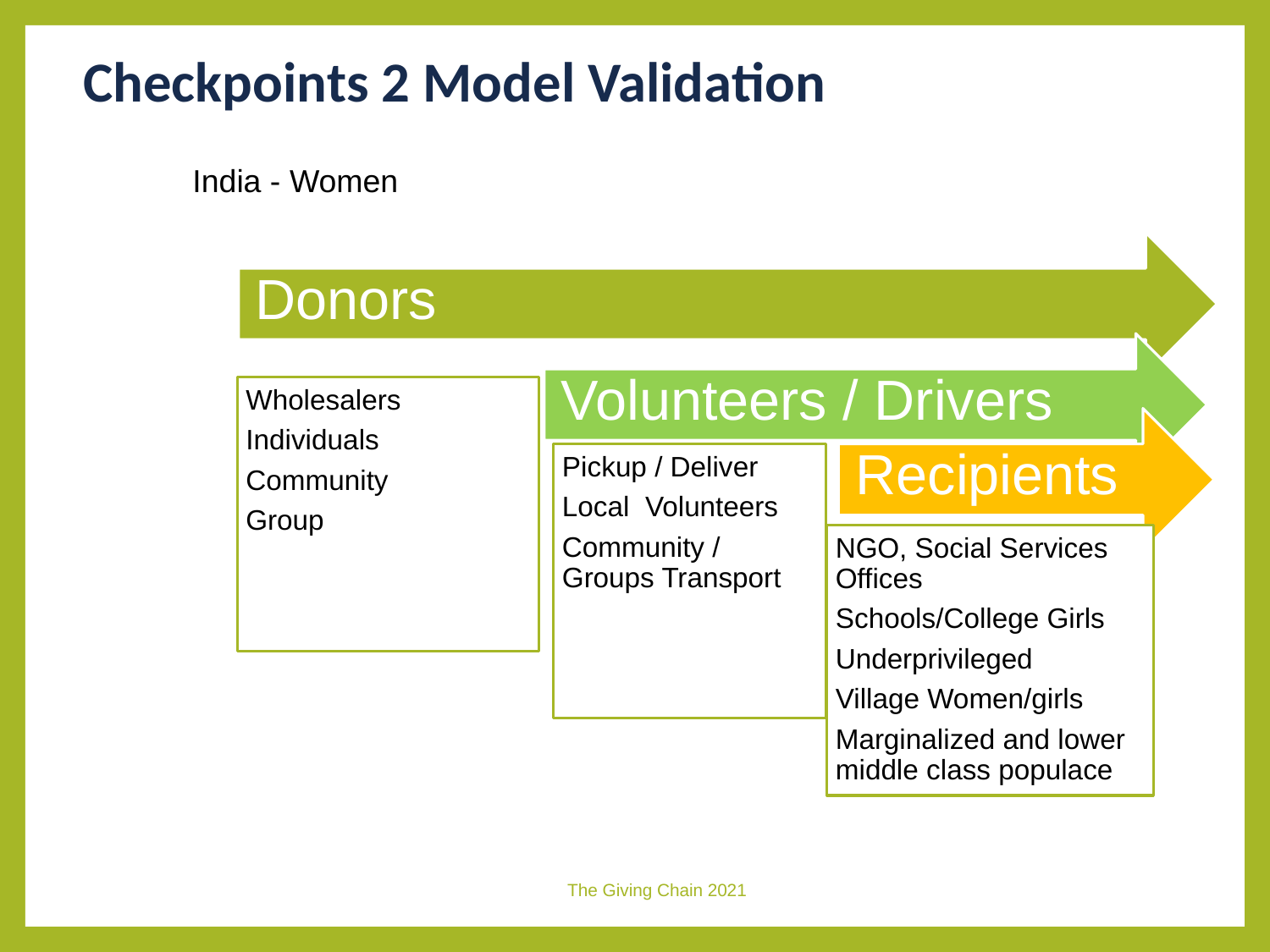

Checkpoints 2 Model Validation
India - Women
Donors
Wholesalers
Individuals
Community
Group
Volunteers / Drivers
Pickup / Deliver
Local  Volunteers
Community / Groups Transport

Recipients
NGO, Social Services Offices
Schools/College Girls
Underprivileged
Village Women/girls
Marginalized and lower middle class populace

The Giving Chain 2021